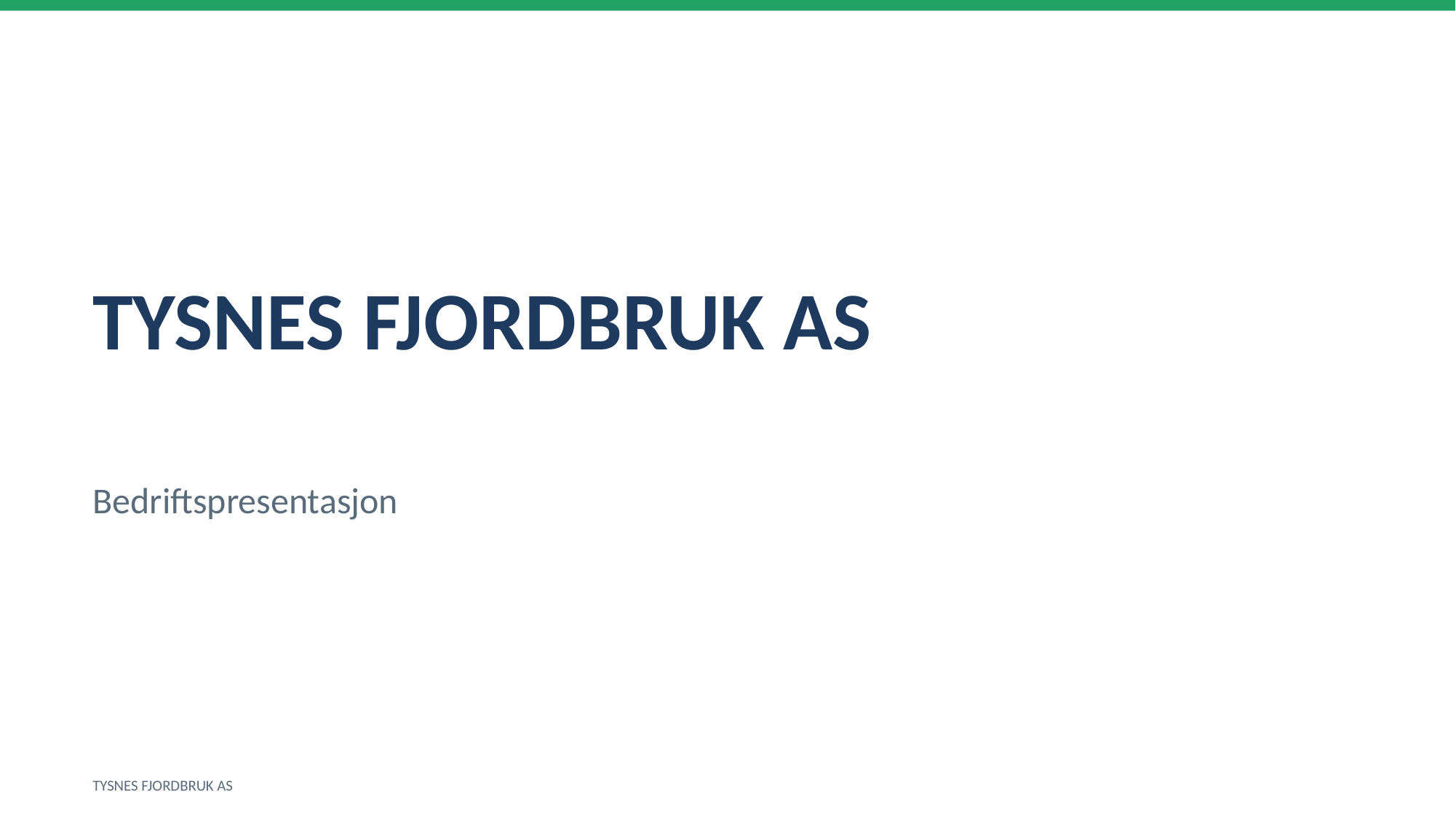

TYSNES FJORDBRUK AS
Bedriftspresentasjon
TYSNES FJORDBRUK AS